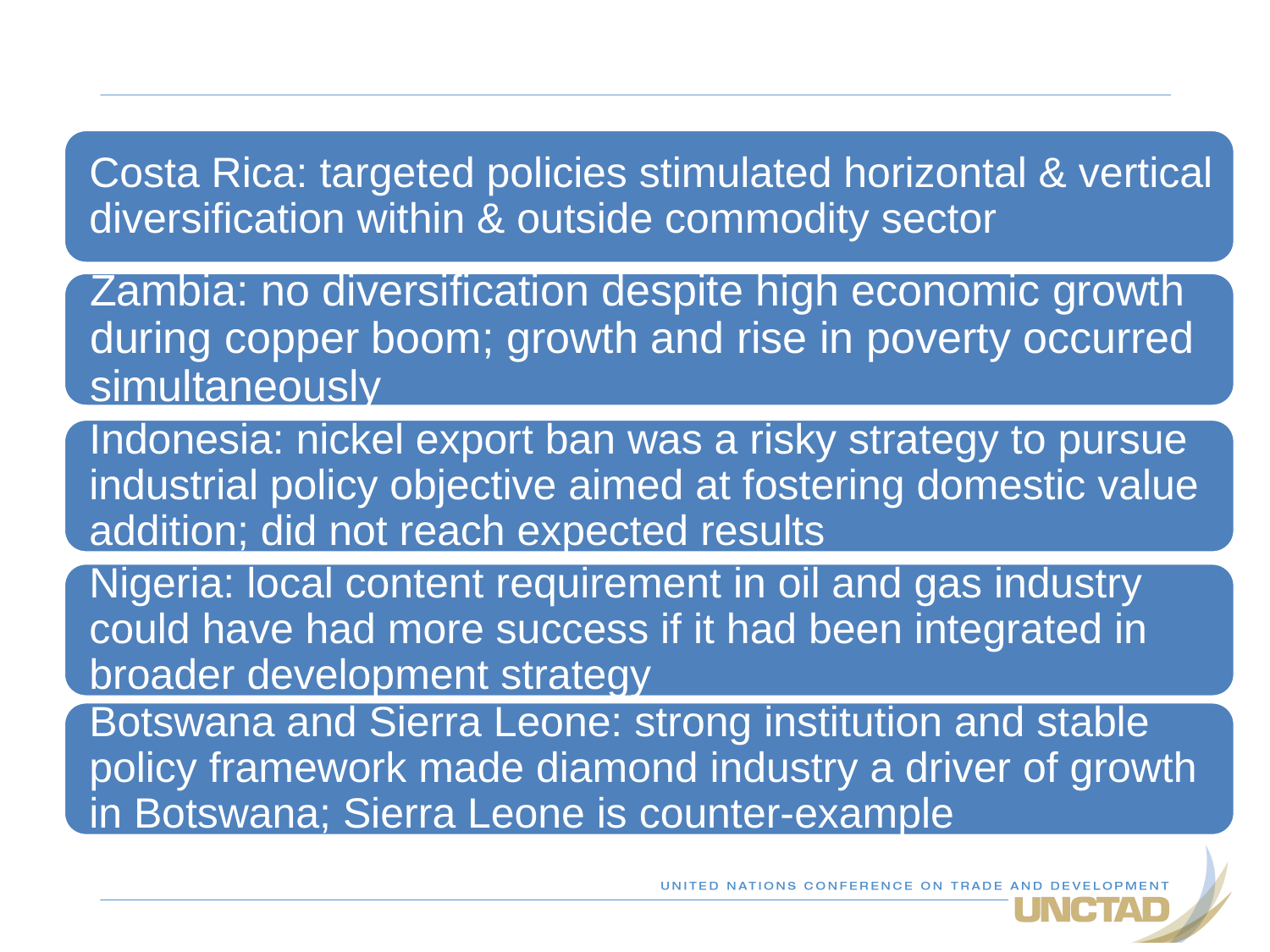

Costa Rica: targeted policies stimulated horizontal & vertical diversification within & outside commodity sector
Botswana and Sierra Leone: strong institution and stable policy framework made diamond industry a driver of growth in Botswana; Sierra Leone is counter-example
Indonesia: nickel export ban was a risky strategy to pursue industrial policy objective aimed at fostering domestic value addition; did not reach expected results
Nigeria: local content requirement in oil and gas industry could have had more success if it had been integrated in broader development strategy
Zambia: no diversification despite high economic growth during copper boom; growth and rise in poverty occurred simultaneously